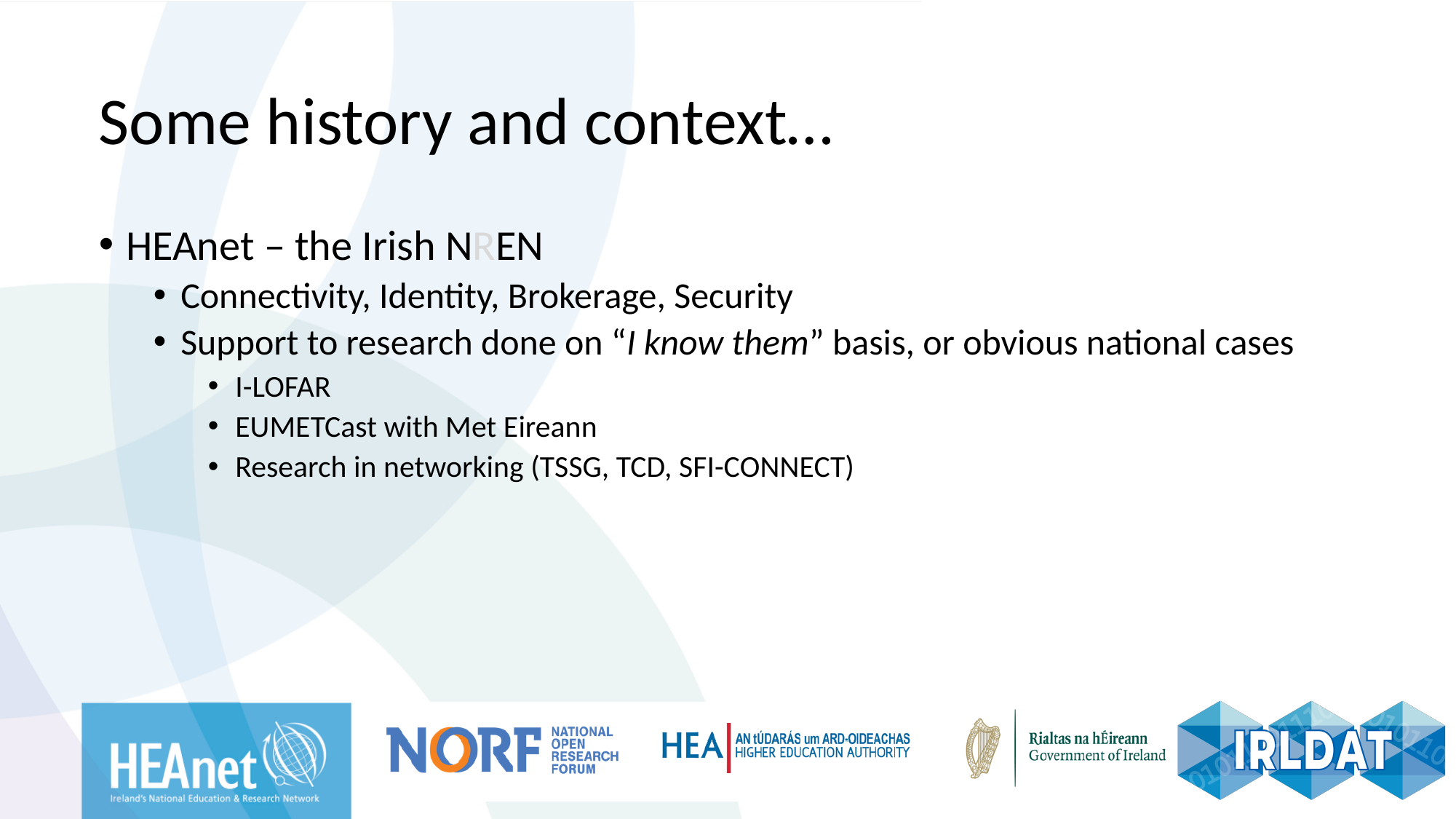

# Some history and context…
HEAnet – the Irish NREN
Connectivity, Identity, Brokerage, Security
Support to research done on “I know them” basis, or obvious national cases
I-LOFAR
EUMETCast with Met Eireann
Research in networking (TSSG, TCD, SFI-CONNECT)